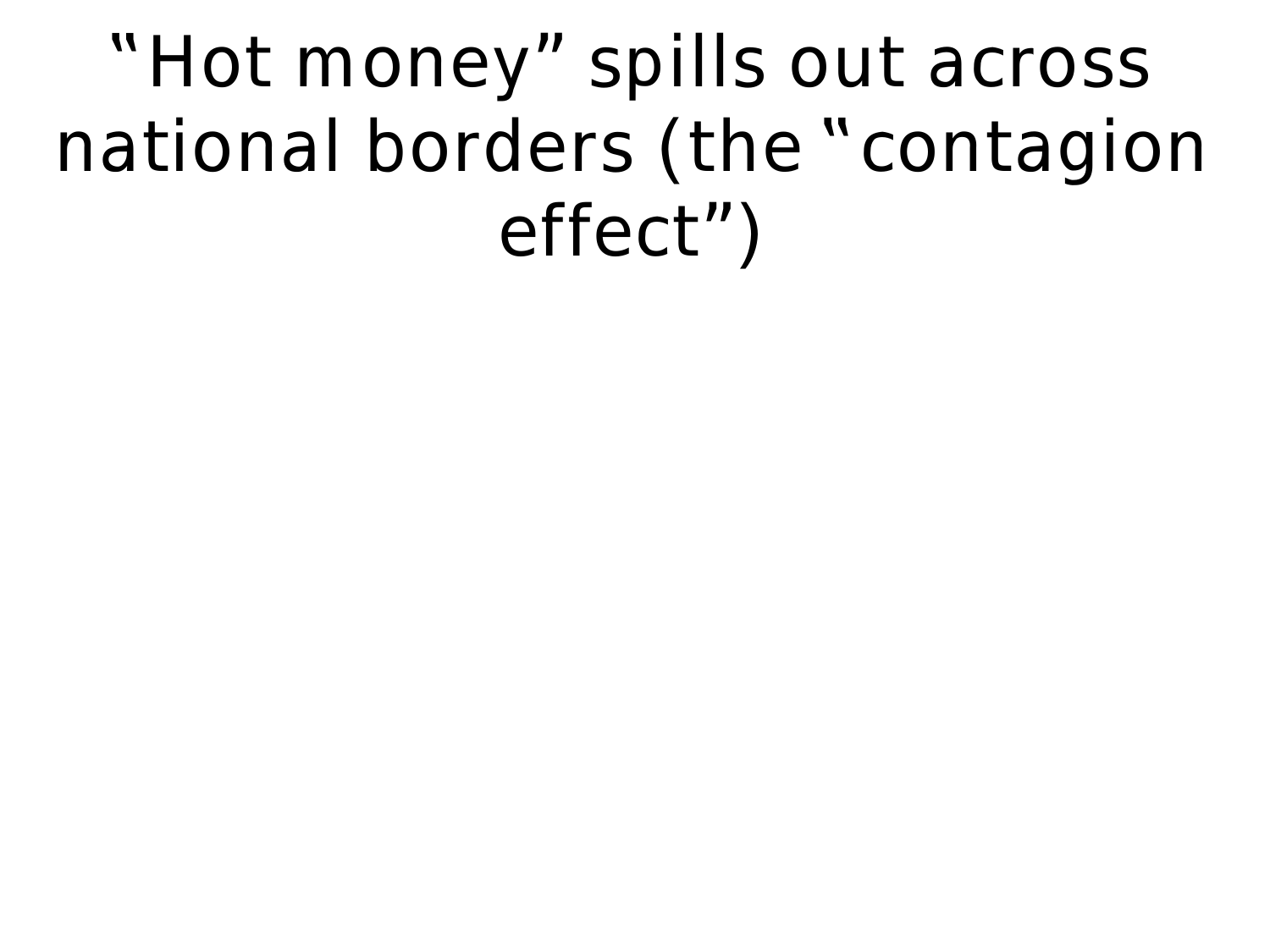

# “Hot money” spills out across national borders (the “contagion effect”)